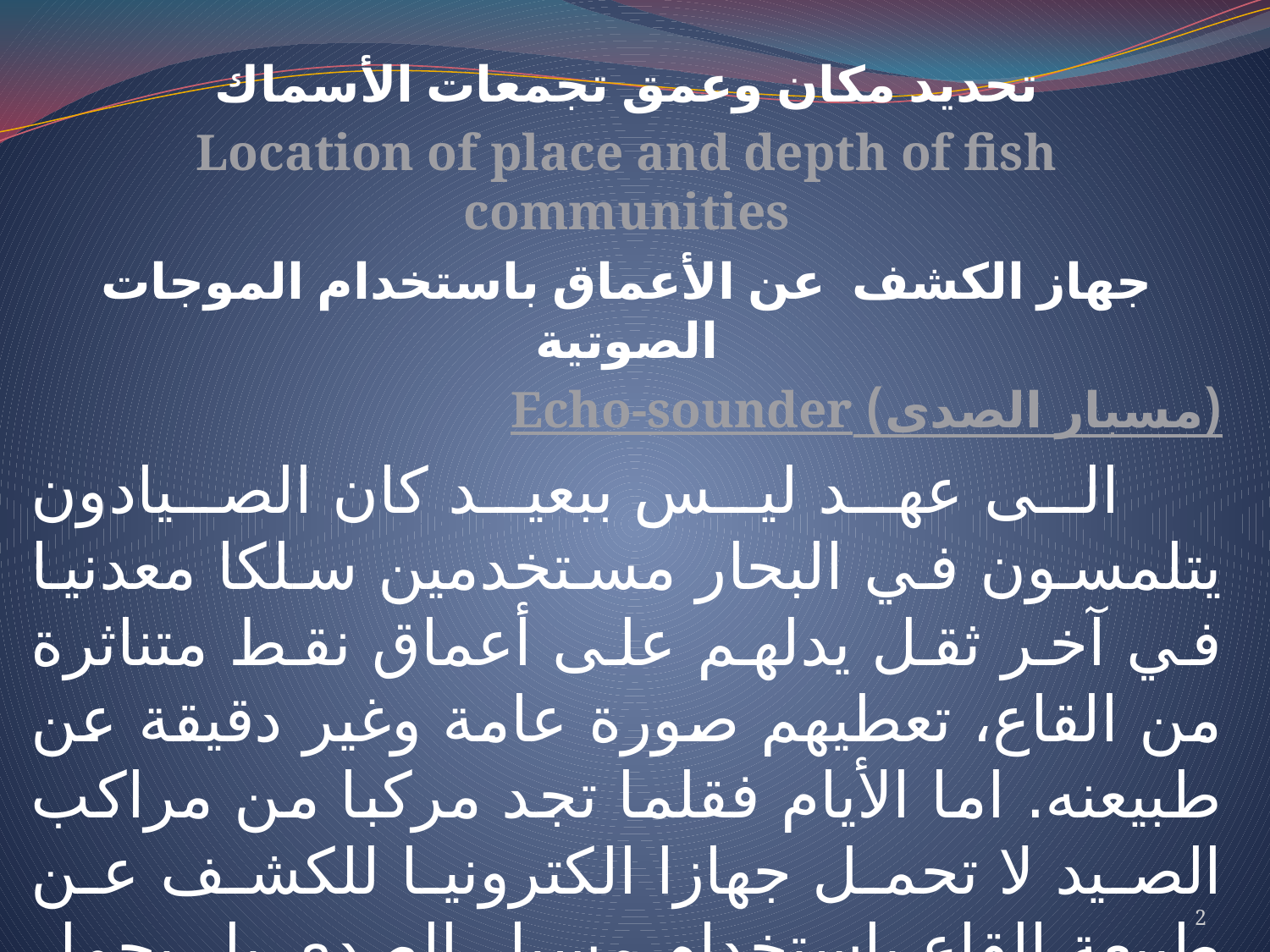

تحديد مكان وعمق تجمعات الأسماك
Location of place and depth of fish communities
جهاز الكشف  عن الأعماق باستخدام الموجات الصوتية
(مسبار الصدى) Echo-sounder
        الى عهد ليس ببعيد كان الصيادون يتلمسون في البحار مستخدمين سلكا معدنيا في آخر ثقل يدلهم على أعماق نقط متناثرة من القاع، تعطيهم صورة عامة وغير دقيقة عن طبيعنه. اما الأيام فقلما تجد مركبا من مراكب الصيد لا تحمل جهازا الكترونيا للكشف عن طبيعة القاع باستخدام مسبار الصدى بل يحمل جهازين أو ثلاثة. يقوم جهاز مسبار الصدى على مبدأ قياس الفترة التي يستغرقها الصدى ليرتد من قاع البحر- علما بان سرعة الصوت في الماء تقدر بـ (4900) في الثانيـــة
2